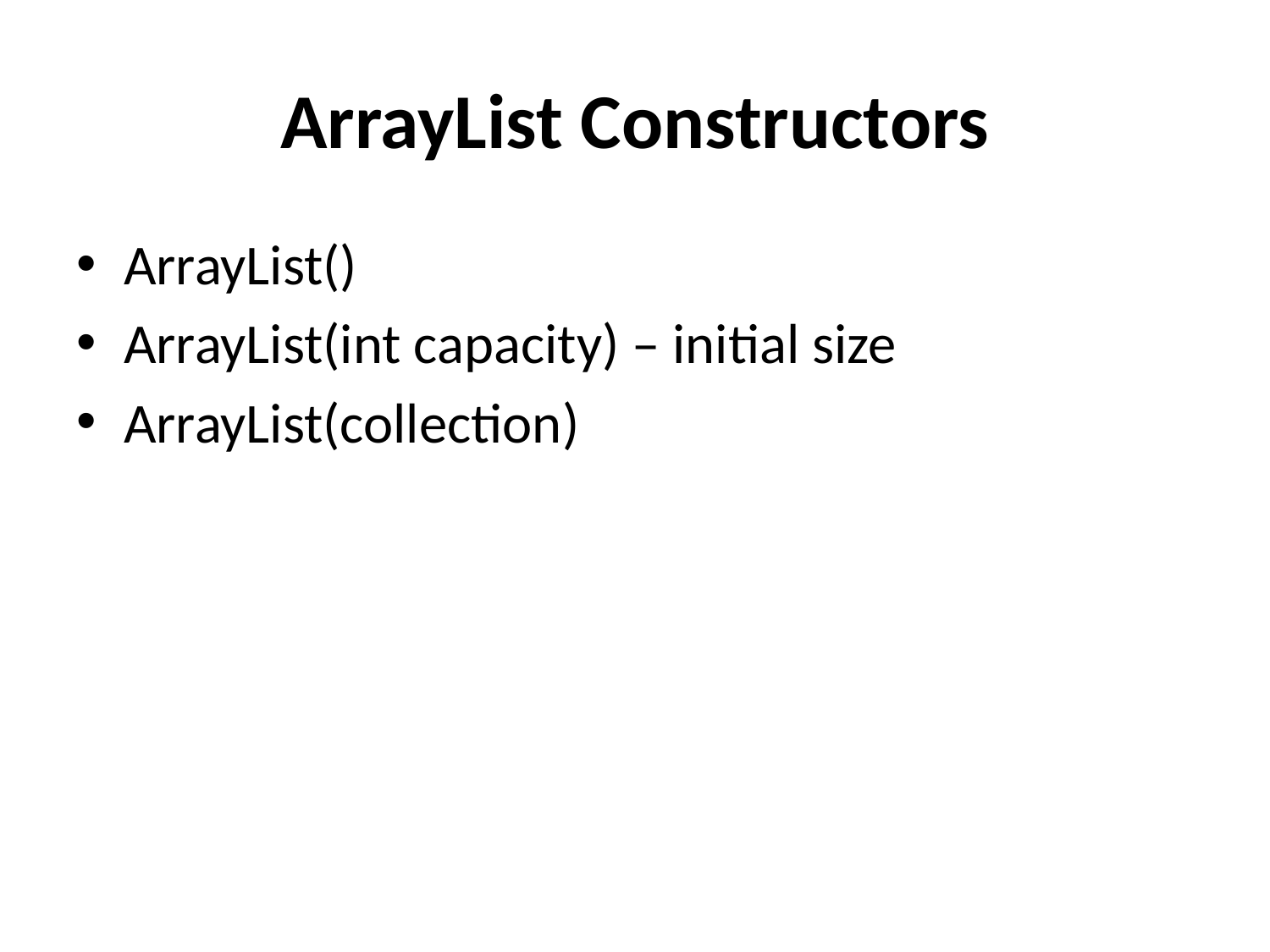

# ArrayList Constructors
ArrayList()
ArrayList(int capacity) – initial size
ArrayList(collection)